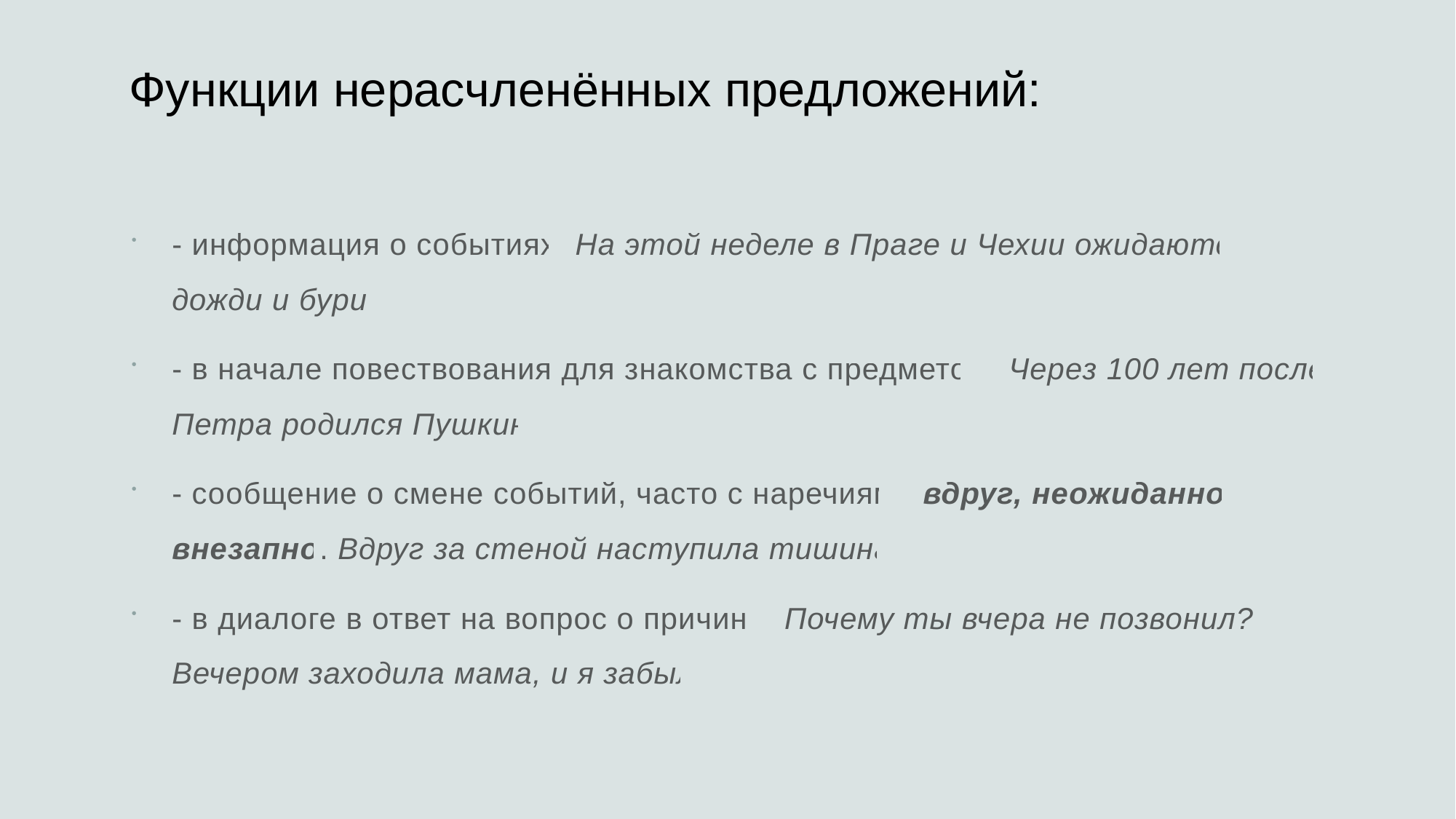

# Функции нерасчленённых предложений:
- информация о событиях. На этой неделе в Праге и Чехии ожидаются дожди и бури.
- в начале повествования для знакомства с предметом. Через 100 лет после Петра родился Пушкин.
- сообщение о смене событий, часто с наречиями вдруг, неожиданно, внезапно. Вдруг за стеной наступила тишина.
- в диалоге в ответ на вопрос о причине. Почему ты вчера не позвонил? – Вечером заходила мама, и я забыл.